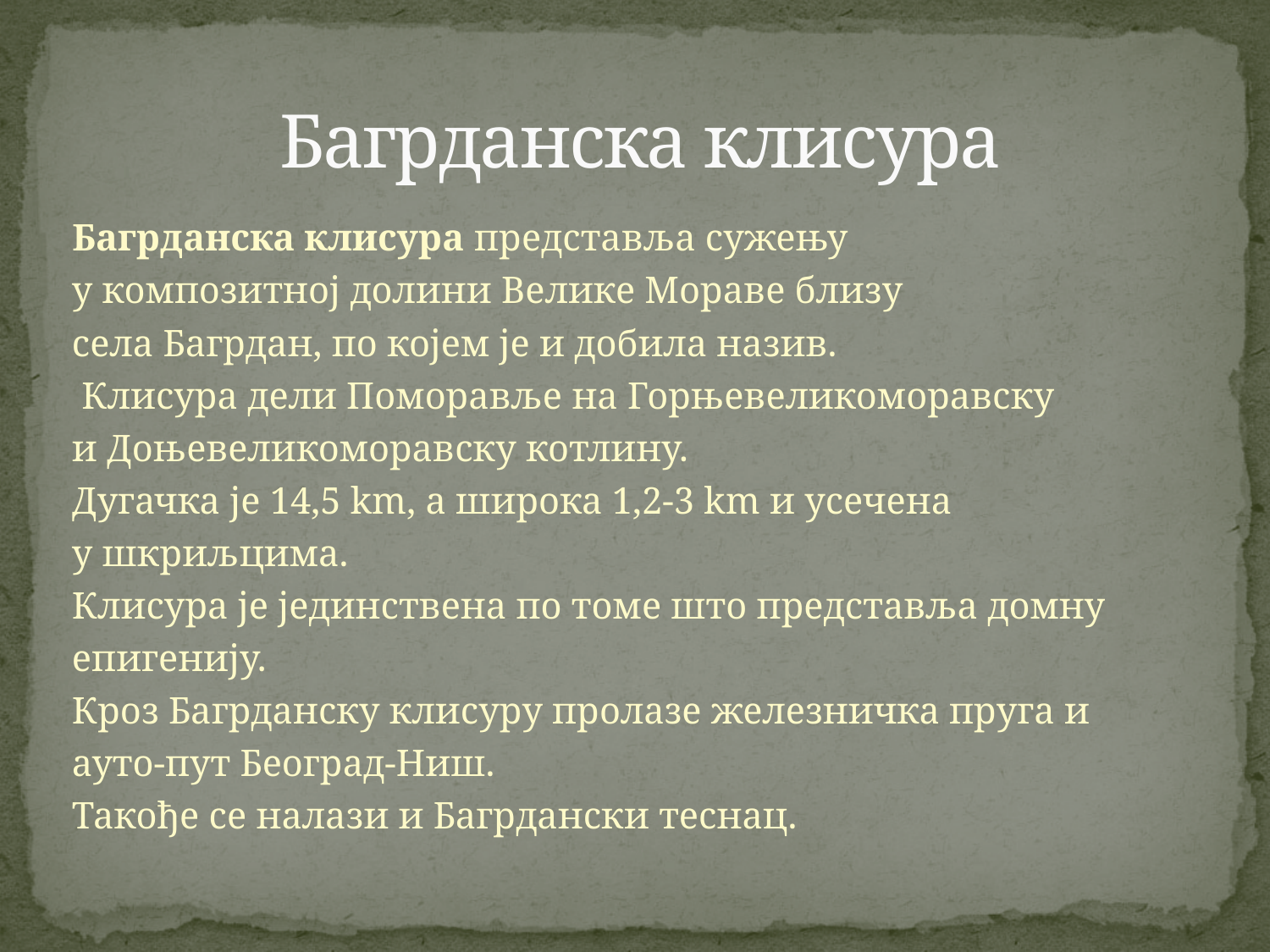

# Багрданска клисура
Багрданска клисура представља сужењу
у композитној долини Велике Мораве близу
села Багрдан, по којем је и добила назив.
 Клисура дели Поморавље на Горњевеликоморавску
и Доњевеликоморавску котлину.
Дугачка је 14,5 km, а широка 1,2-3 km и усечена
у шкриљцима.
Клисура је јединствена по томе што представља домну
епигенију.
Кроз Багрданску клисуру пролазе железничка пруга и
ауто-пут Београд-Ниш.
Такође се налази и Багрдански теснац.